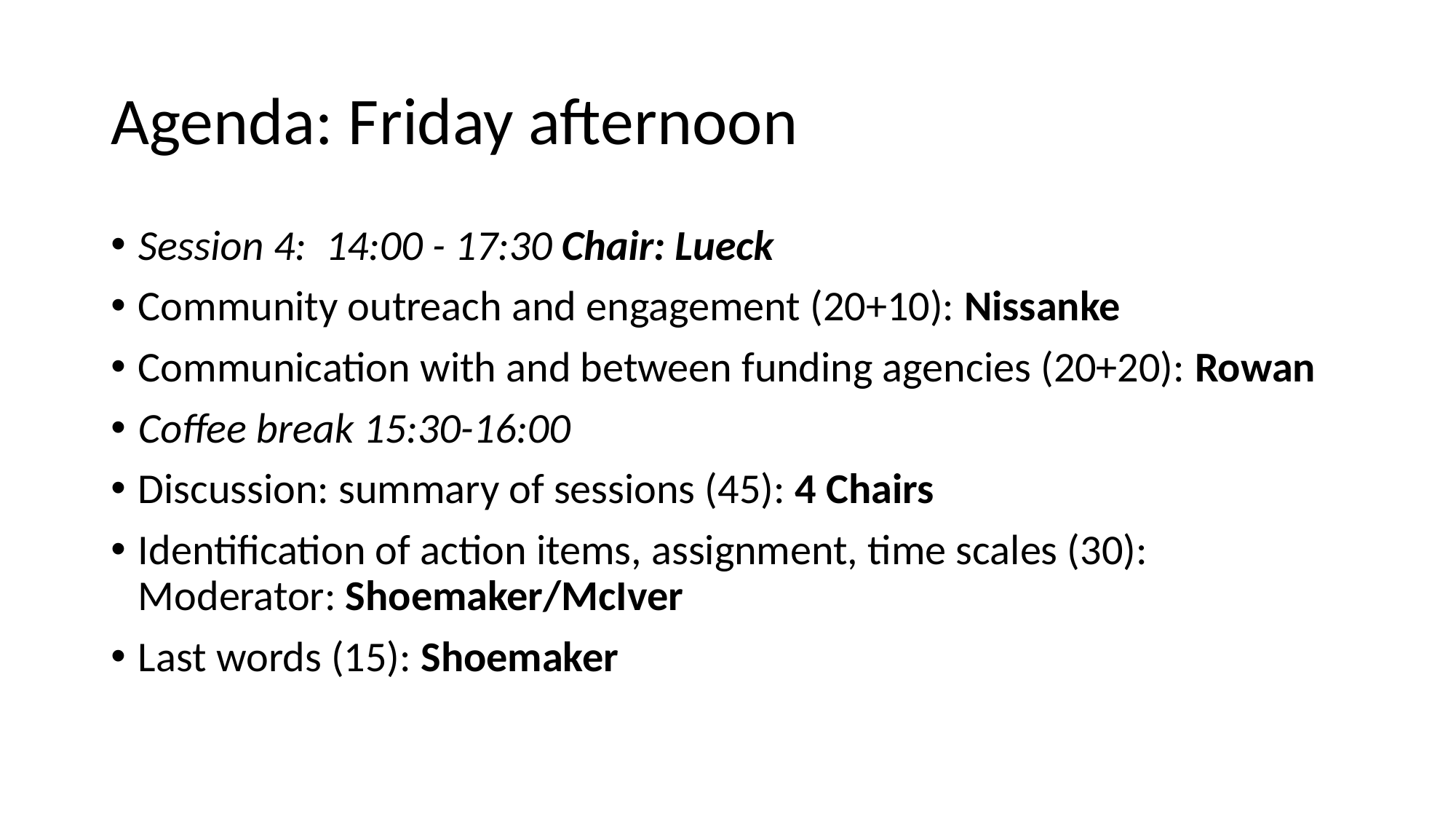

# Agenda: Friday afternoon
Session 4:  14:00 - 17:30 Chair: Lueck
Community outreach and engagement (20+10): Nissanke
Communication with and between funding agencies (20+20): Rowan
Coffee break 15:30-16:00
Discussion: summary of sessions (45): 4 Chairs
Identification of action items, assignment, time scales (30): Moderator: Shoemaker/McIver
Last words (15): Shoemaker